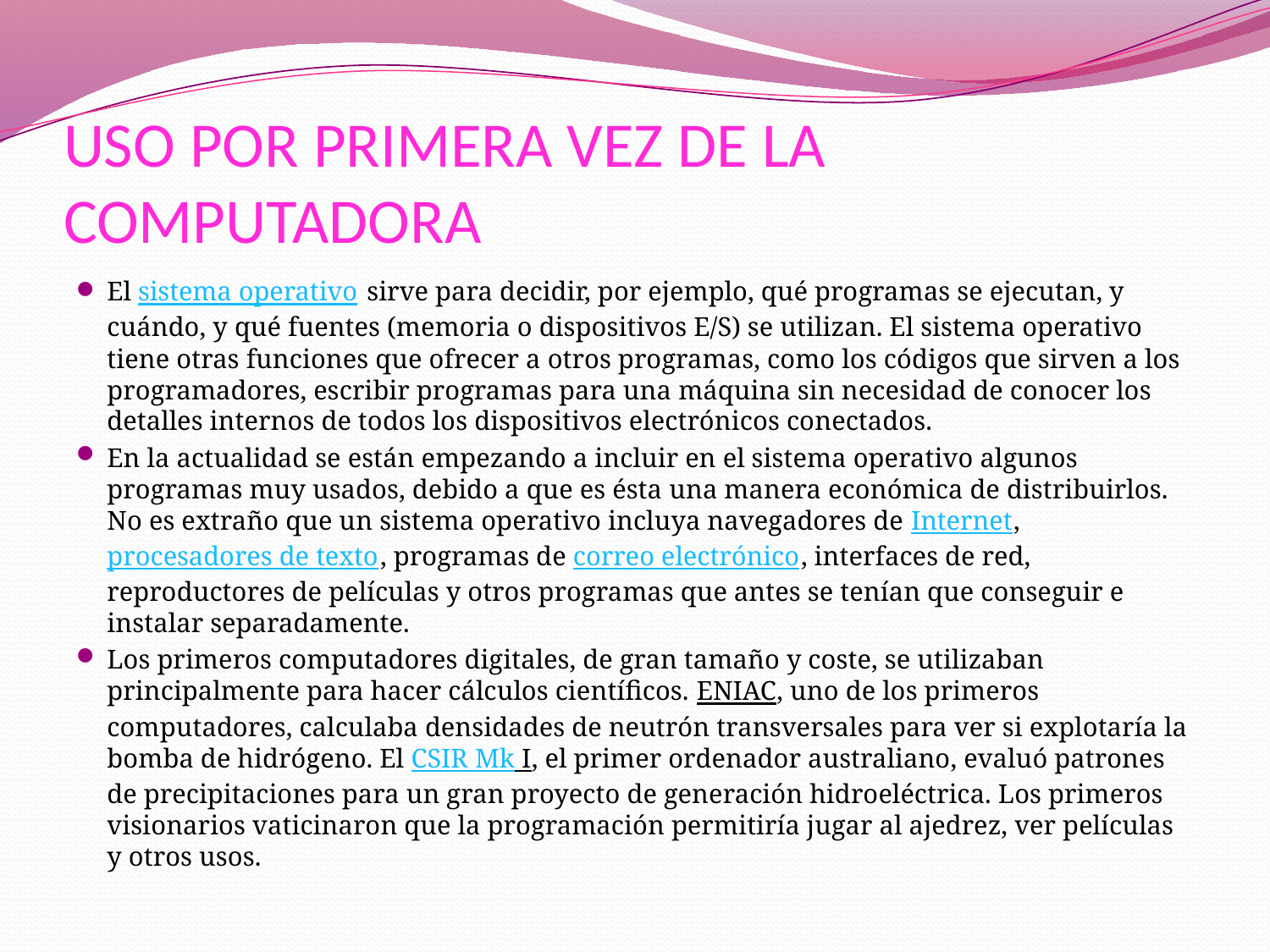

# USO POR PRIMERA VEZ DE LA COMPUTADORA
El sistema operativo sirve para decidir, por ejemplo, qué programas se ejecutan, y cuándo, y qué fuentes (memoria o dispositivos E/S) se utilizan. El sistema operativo tiene otras funciones que ofrecer a otros programas, como los códigos que sirven a los programadores, escribir programas para una máquina sin necesidad de conocer los detalles internos de todos los dispositivos electrónicos conectados.
En la actualidad se están empezando a incluir en el sistema operativo algunos programas muy usados, debido a que es ésta una manera económica de distribuirlos. No es extraño que un sistema operativo incluya navegadores de Internet, procesadores de texto, programas de correo electrónico, interfaces de red, reproductores de películas y otros programas que antes se tenían que conseguir e instalar separadamente.
Los primeros computadores digitales, de gran tamaño y coste, se utilizaban principalmente para hacer cálculos científicos. ENIAC, uno de los primeros computadores, calculaba densidades de neutrón transversales para ver si explotaría la bomba de hidrógeno. El CSIR Mk I, el primer ordenador australiano, evaluó patrones de precipitaciones para un gran proyecto de generación hidroeléctrica. Los primeros visionarios vaticinaron que la programación permitiría jugar al ajedrez, ver películas y otros usos.